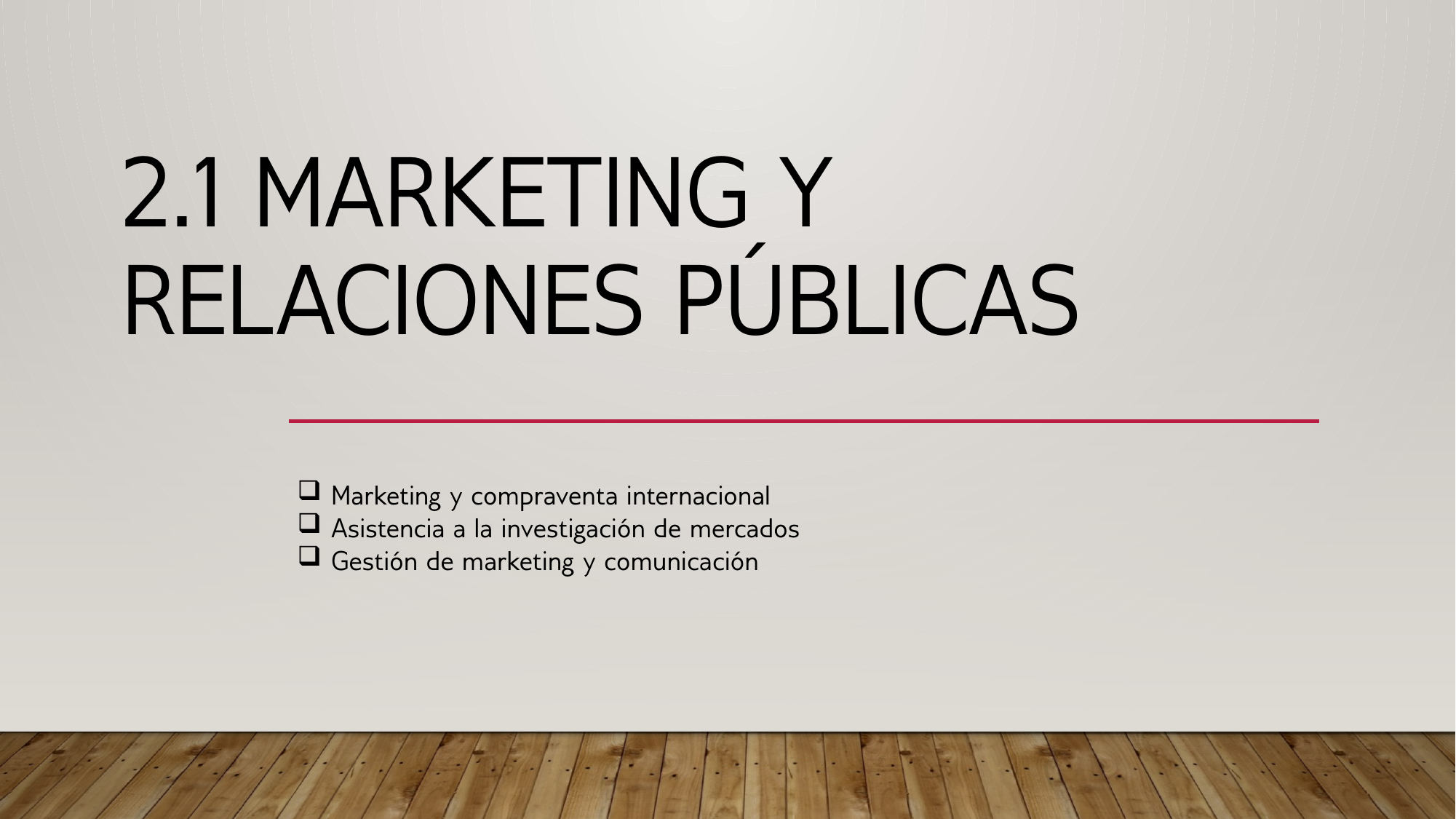

# 2.1 MARKETING Y RELACIONES PÚBLICAS
Marketing y compraventa internacional
Asistencia a la investigación de mercados
Gestión de marketing y comunicación